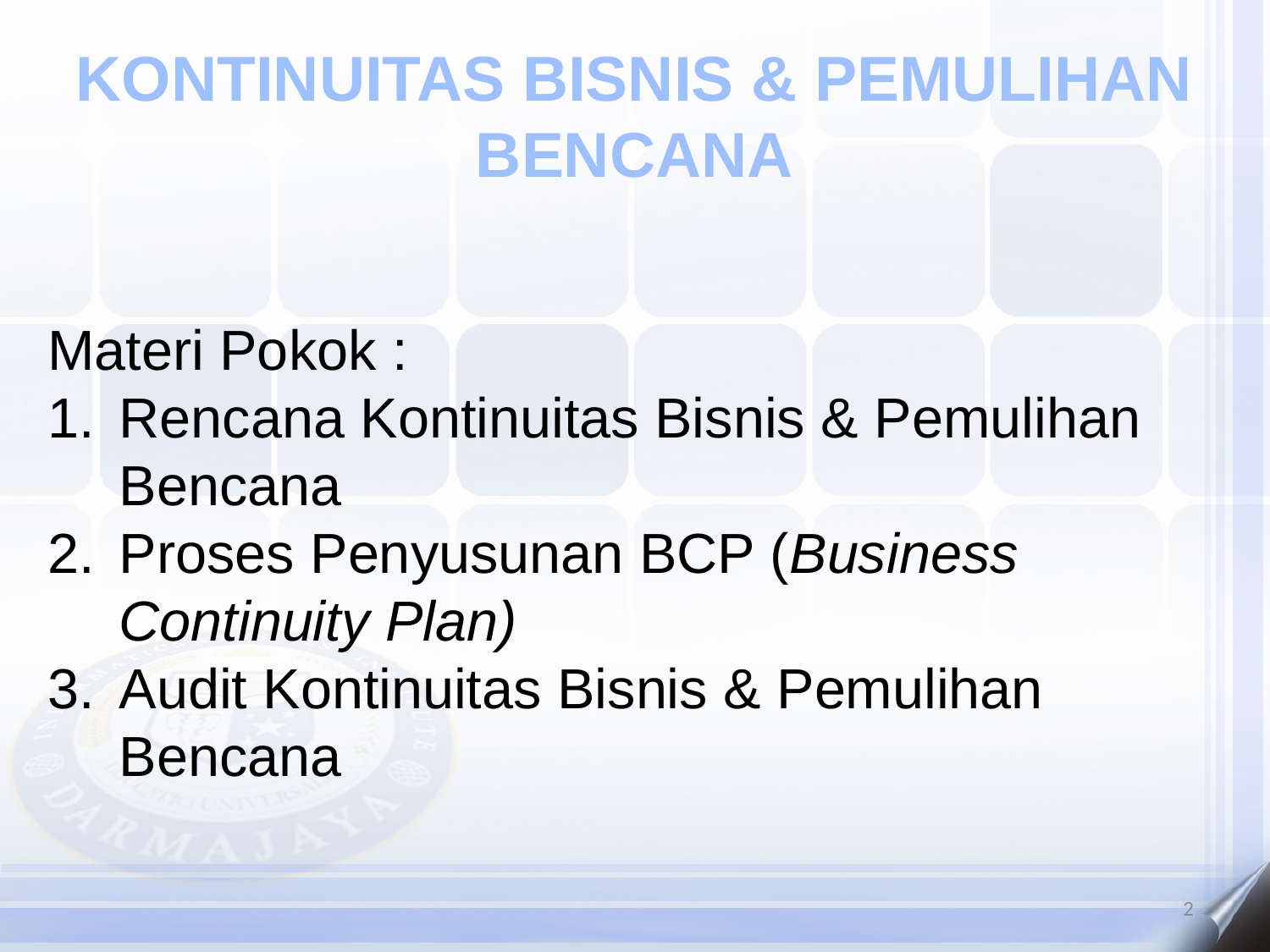

KONTINUITAS BISNIS & PEMULIHAN BENCANA
Materi Pokok :
Rencana Kontinuitas Bisnis & Pemulihan Bencana
Proses Penyusunan BCP (Business Continuity Plan)
Audit Kontinuitas Bisnis & Pemulihan Bencana

2